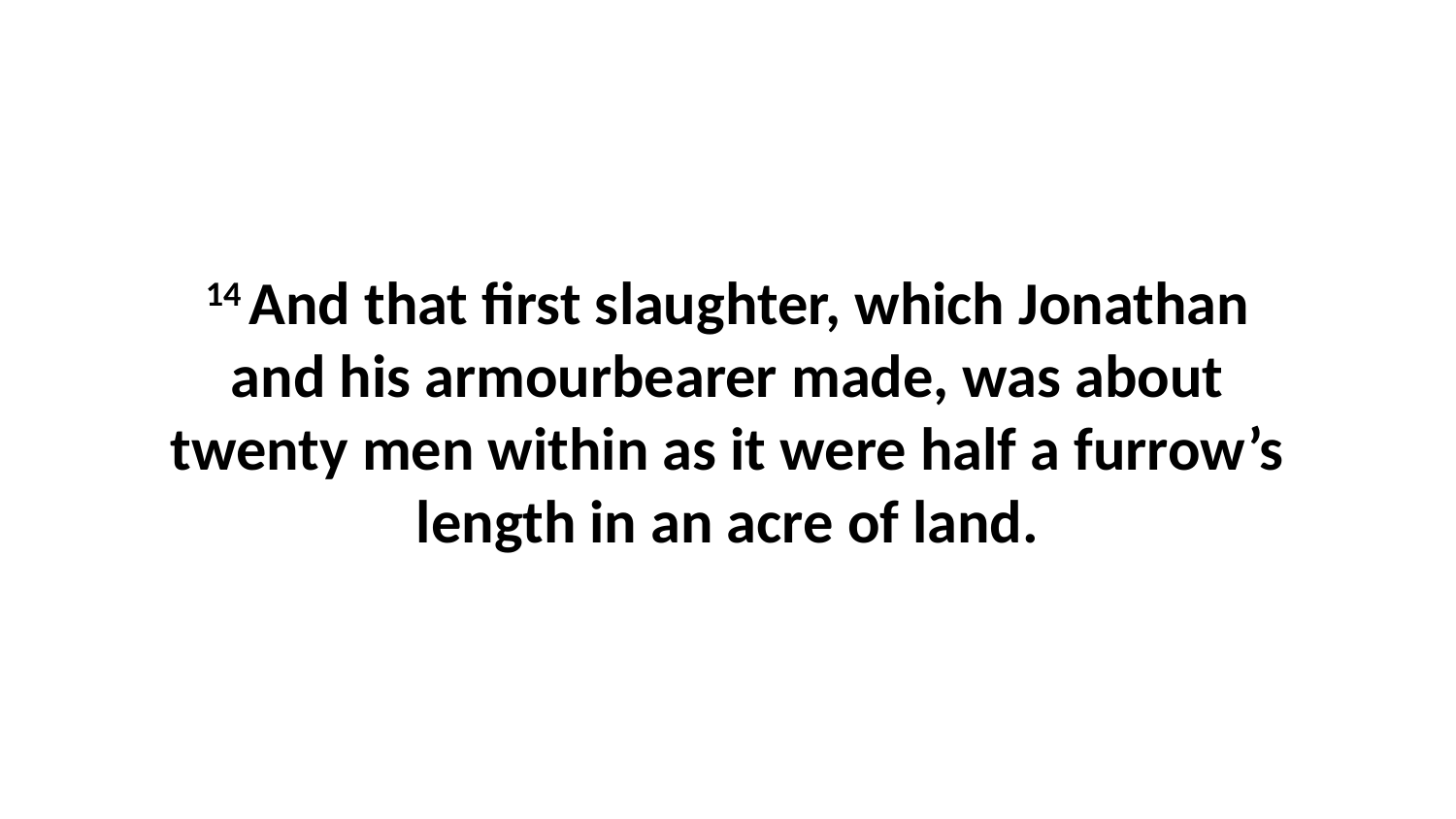

14 And that first slaughter, which Jonathan and his armourbearer made, was about twenty men within as it were half a furrow’s length in an acre of land.